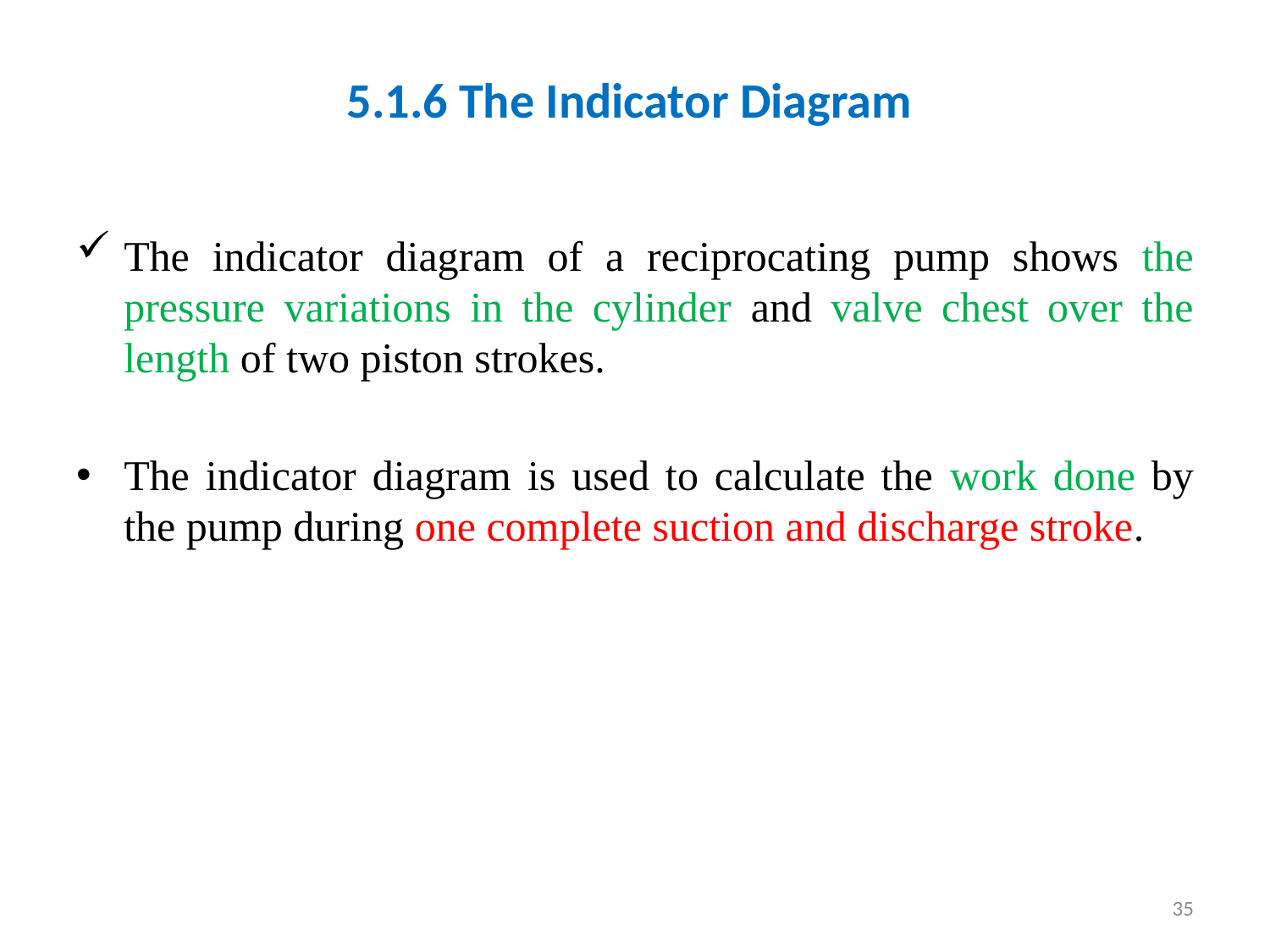

# 5.1.6 The Indicator Diagram
The indicator diagram of a reciprocating pump shows the pressure variations in the cylinder and valve chest over the length of two piston strokes.

The indicator diagram is used to calculate the work done by the pump during one complete suction and discharge stroke.

35